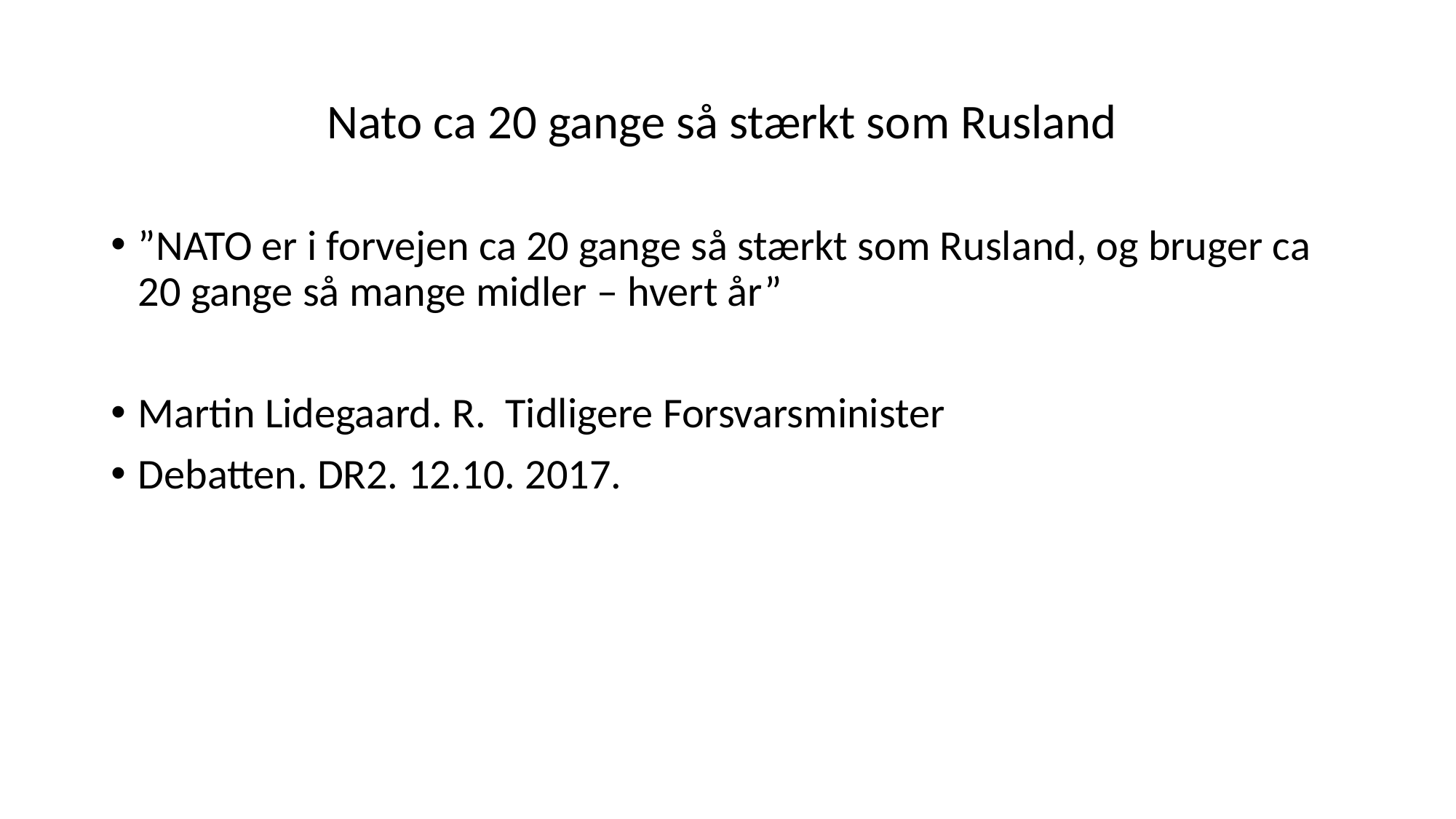

# Nato ca 20 gange så stærkt som Rusland
”NATO er i forvejen ca 20 gange så stærkt som Rusland, og bruger ca 20 gange så mange midler – hvert år”

Martin Lidegaard. R.  Tidligere Forsvarsminister
Debatten. DR2. 12.10. 2017.